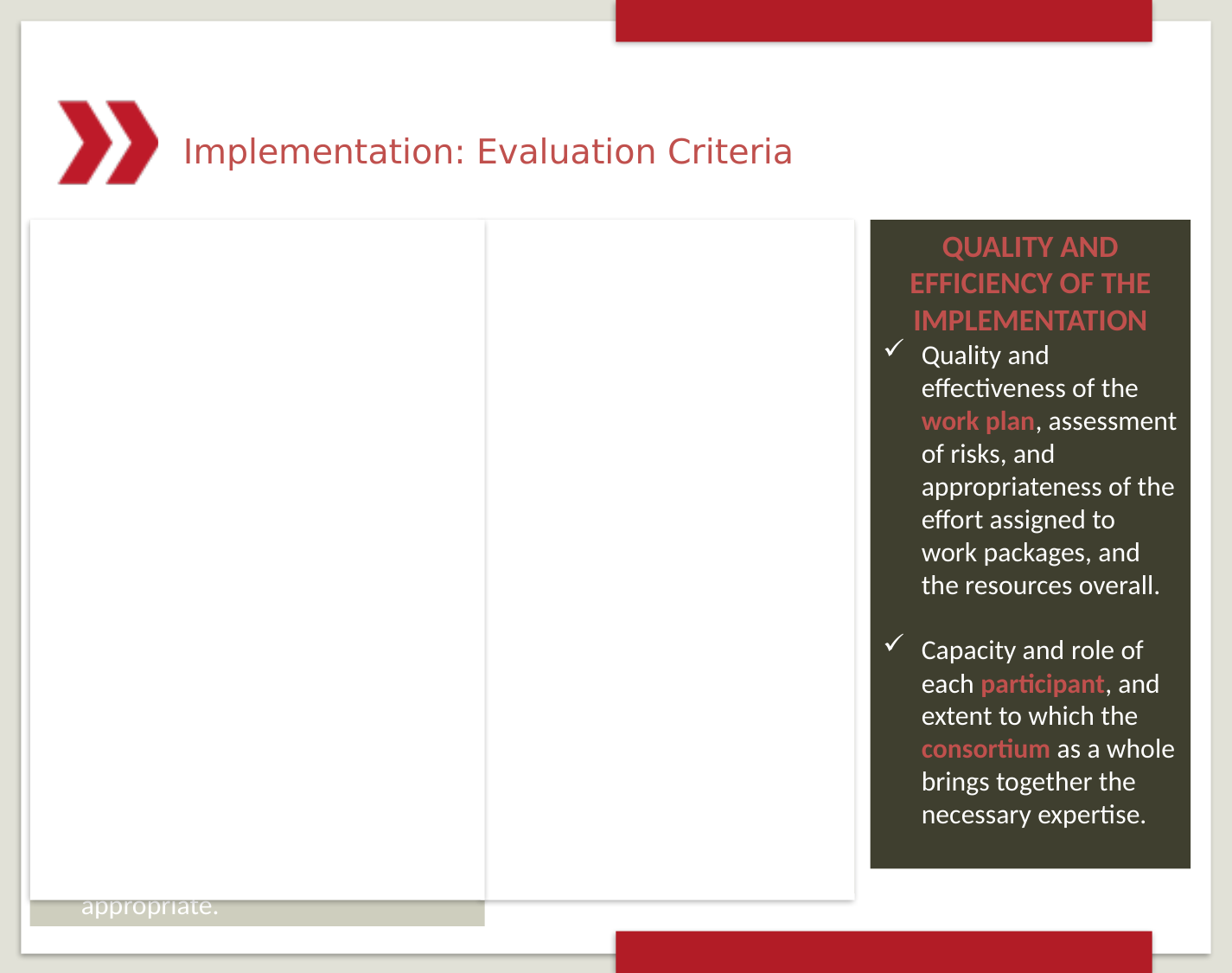

# Implementation: Evaluation Criteria
IMPACT
Credibility of the pathways to achieve the expected outcomes and impacts specified in the work programme, and the likely scale and significance of the contributions due to the project.

Suitability and quality of the measures to maximize expected outcomes and impacts, as set out in the dissemination and exploitation plan, including communication activities.
Excellence
Clarity and pertinence of the project’s objectives, and the extent to which the proposed work is ambitious, and goes beyond the state-of-the-art.

Soundness of the proposed methodology, including the underlying concepts, models, assumptions, inter-disciplinary approaches, appropriate consideration of the gender dimension in research and innovation content, and the quality of open science practices including sharing and management of research outputs and engagement of citizens, civil society and end users where appropriate.

Quality and efficiency of the implementation
Quality and effectiveness of the work plan, assessment of risks, and appropriateness of the effort assigned to work packages, and the resources overall.

Capacity and role of each participant, and extent to which the consortium as a whole brings together the necessary expertise.